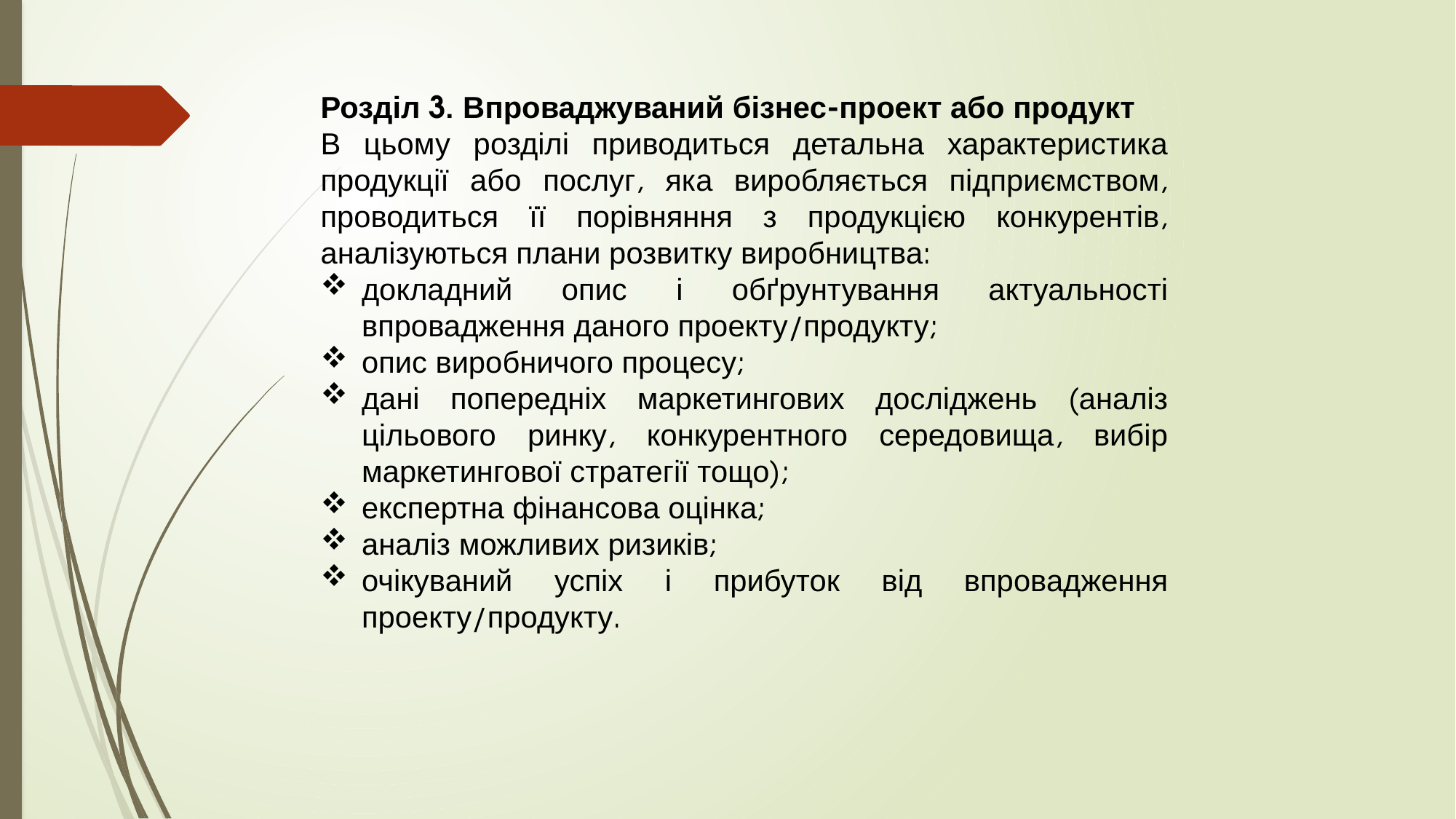

Розділ 3. Впроваджуваний бізнес-проект або продукт
В цьому розділі приводиться детальна характеристика продукції або послуг, яка виробляється підприємством, проводиться її порівняння з продукцією конкурентів, аналізуються плани розвитку виробництва:
докладний опис і обґрунтування актуальності впровадження даного проекту/продукту;
опис виробничого процесу;
дані попередніх маркетингових досліджень (аналіз цільового ринку, конкурентного середовища, вибір маркетингової стратегії тощо);
експертна фінансова оцінка;
аналіз можливих ризиків;
очікуваний успіх і прибуток від впровадження проекту/продукту.